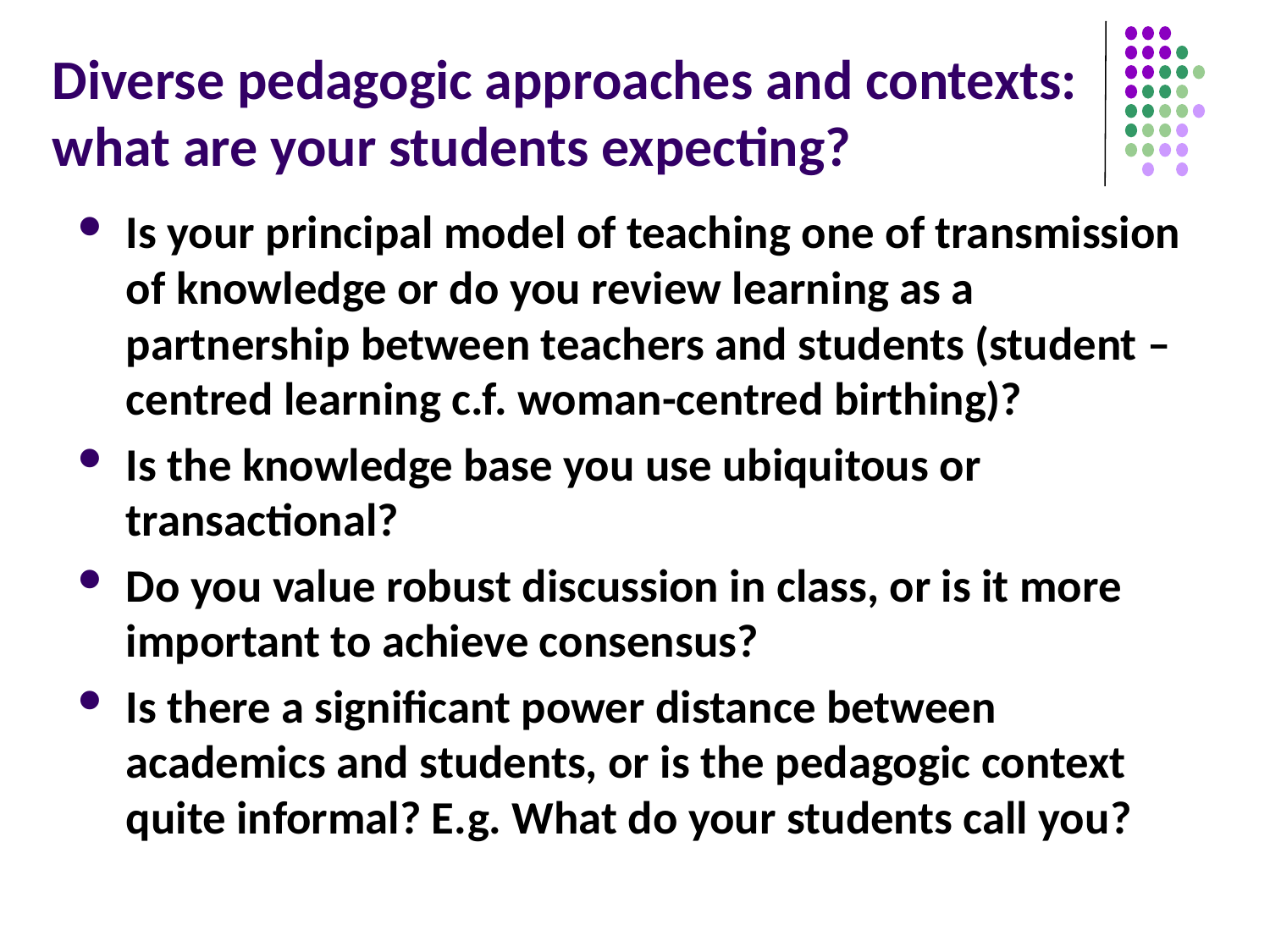

# Diverse pedagogic approaches and contexts: what are your students expecting?
Is your principal model of teaching one of transmission of knowledge or do you review learning as a partnership between teachers and students (student –centred learning c.f. woman-centred birthing)?
Is the knowledge base you use ubiquitous or transactional?
Do you value robust discussion in class, or is it more important to achieve consensus?
Is there a significant power distance between academics and students, or is the pedagogic context quite informal? E.g. What do your students call you?